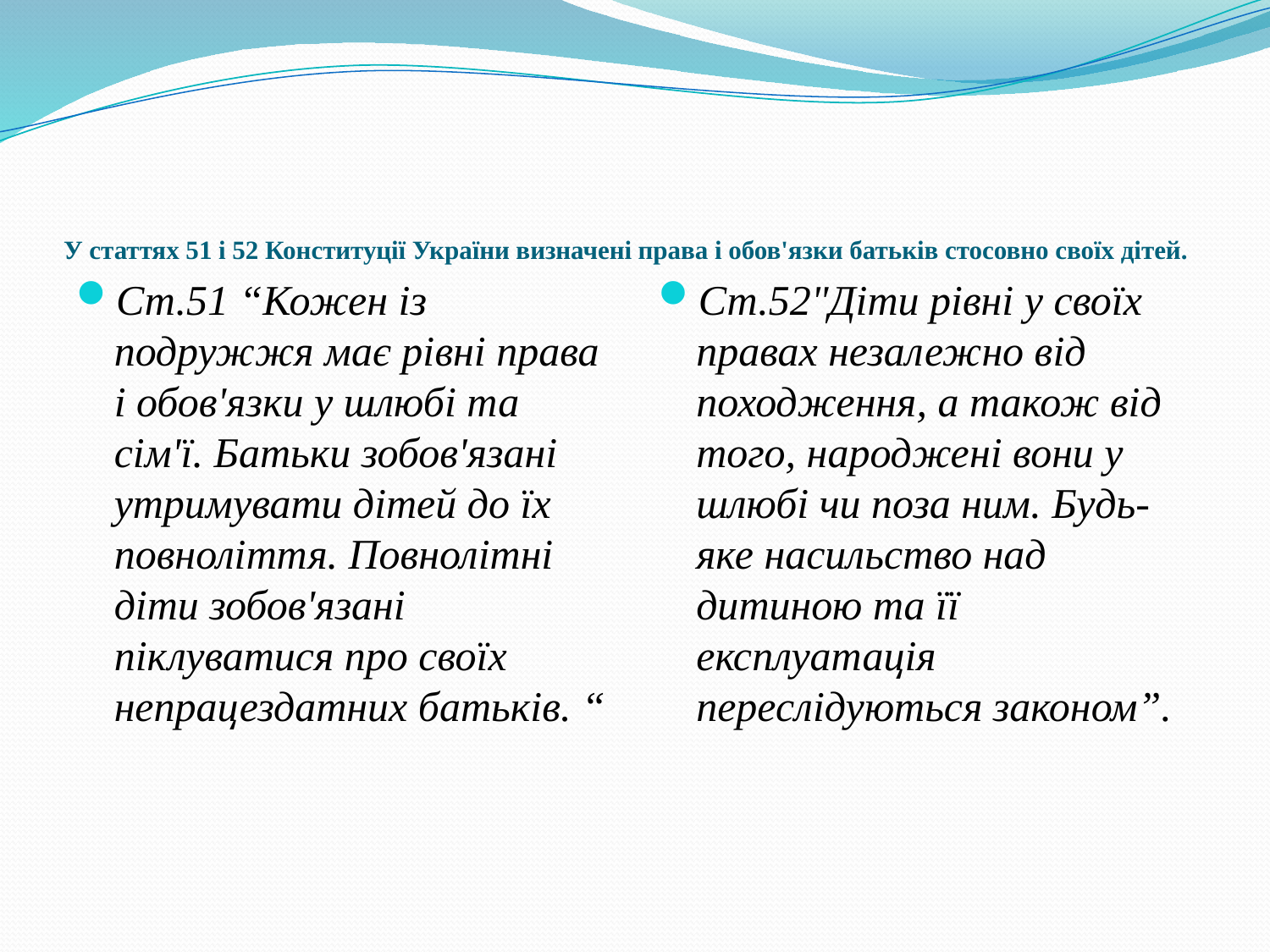

# У статтях 51 і 52 Конституції України визначені права і обов'язки батьків стосовно своїх дітей.
Ст.51 “Кожен із подружжя має рівні права і обов'язки у шлюбі та сім'ї. Батьки зобов'язані утримувати дітей до їх повноліття. Повнолітні діти зобов'язані піклуватися про своїх непрацездатних батьків. “
Ст.52"Діти рівні у своїх правах незалежно від походження, а також від того, народжені вони у шлюбі чи поза ним. Будь-яке насильство над дитиною та її експлуатація переслідуються законом”.